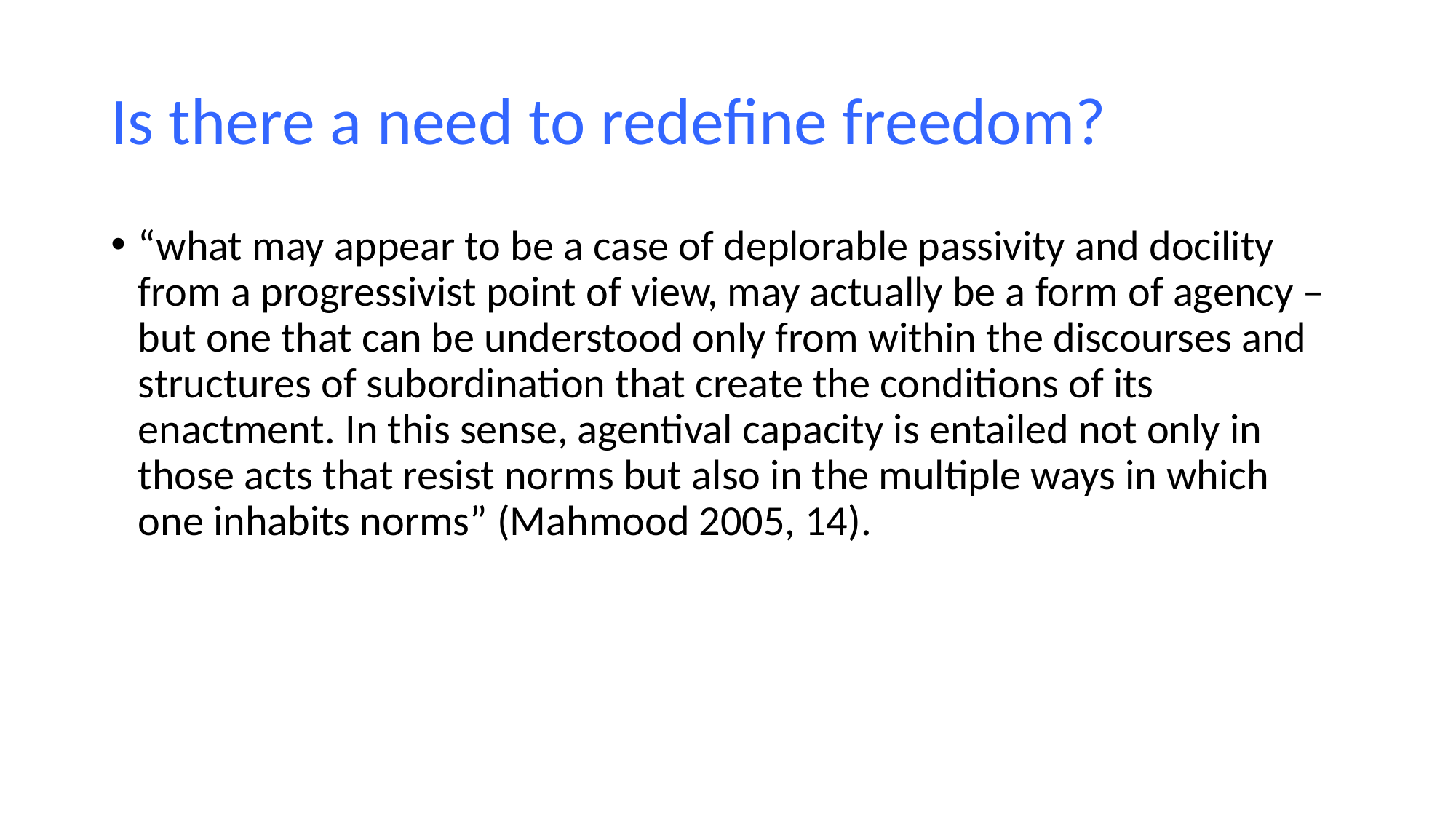

# Is there a need to redefine freedom?
“what may appear to be a case of deplorable passivity and docility from a progressivist point of view, may actually be a form of agency – but one that can be understood only from within the discourses and structures of subordination that create the conditions of its enactment. In this sense, agentival capacity is entailed not only in those acts that resist norms but also in the multiple ways in which one inhabits norms” (Mahmood 2005, 14).